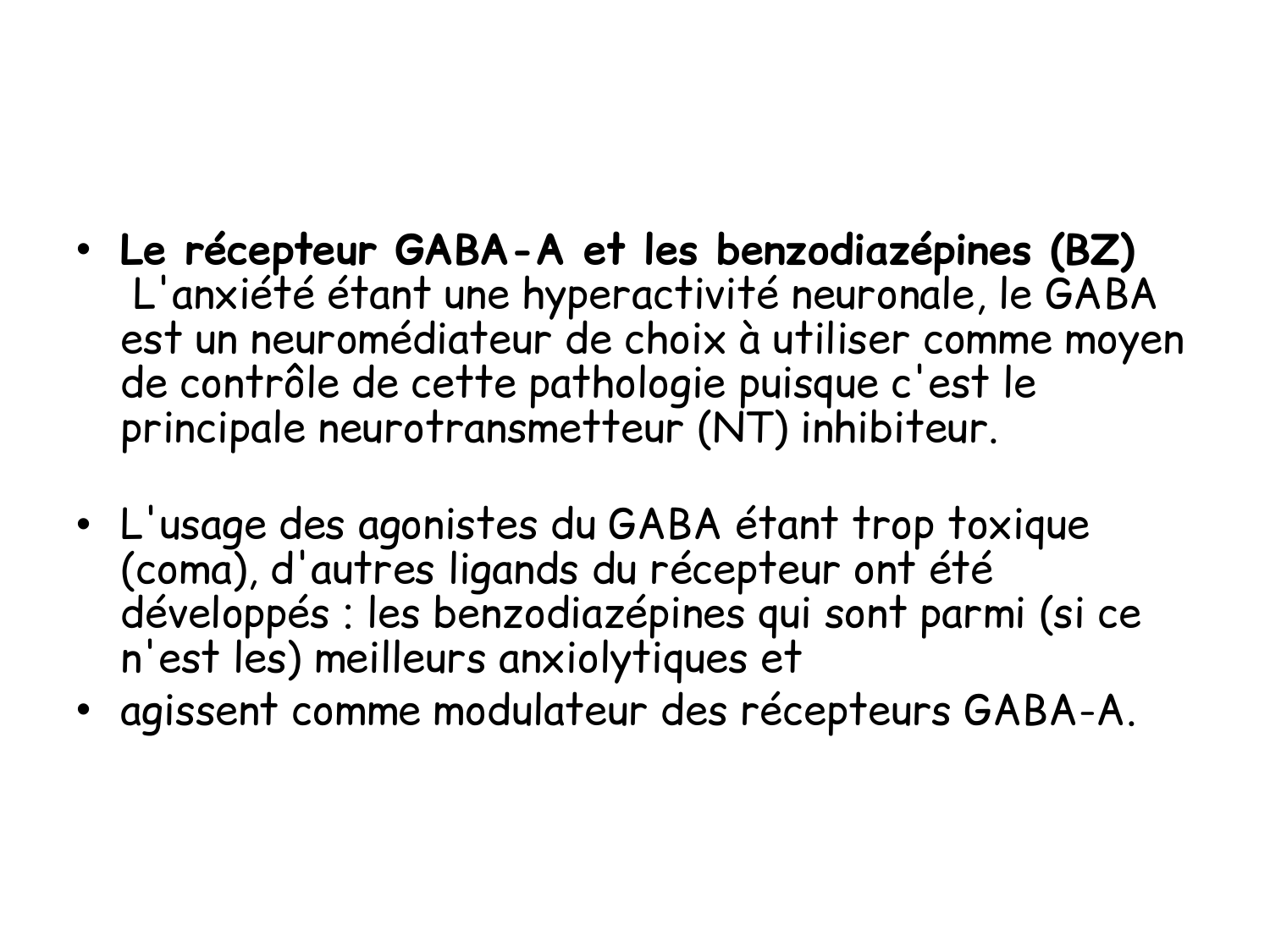

#
Le récepteur GABA-A et les benzodiazépines (BZ)
 L'anxiété étant une hyperactivité neuronale, le GABA est un neuromédiateur de choix à utiliser comme moyen de contrôle de cette pathologie puisque c'est le principale neurotransmetteur (NT) inhibiteur.
L'usage des agonistes du GABA étant trop toxique (coma), d'autres ligands du récepteur ont été développés : les benzodiazépines qui sont parmi (si ce n'est les) meilleurs anxiolytiques et
agissent comme modulateur des récepteurs GABA-A.